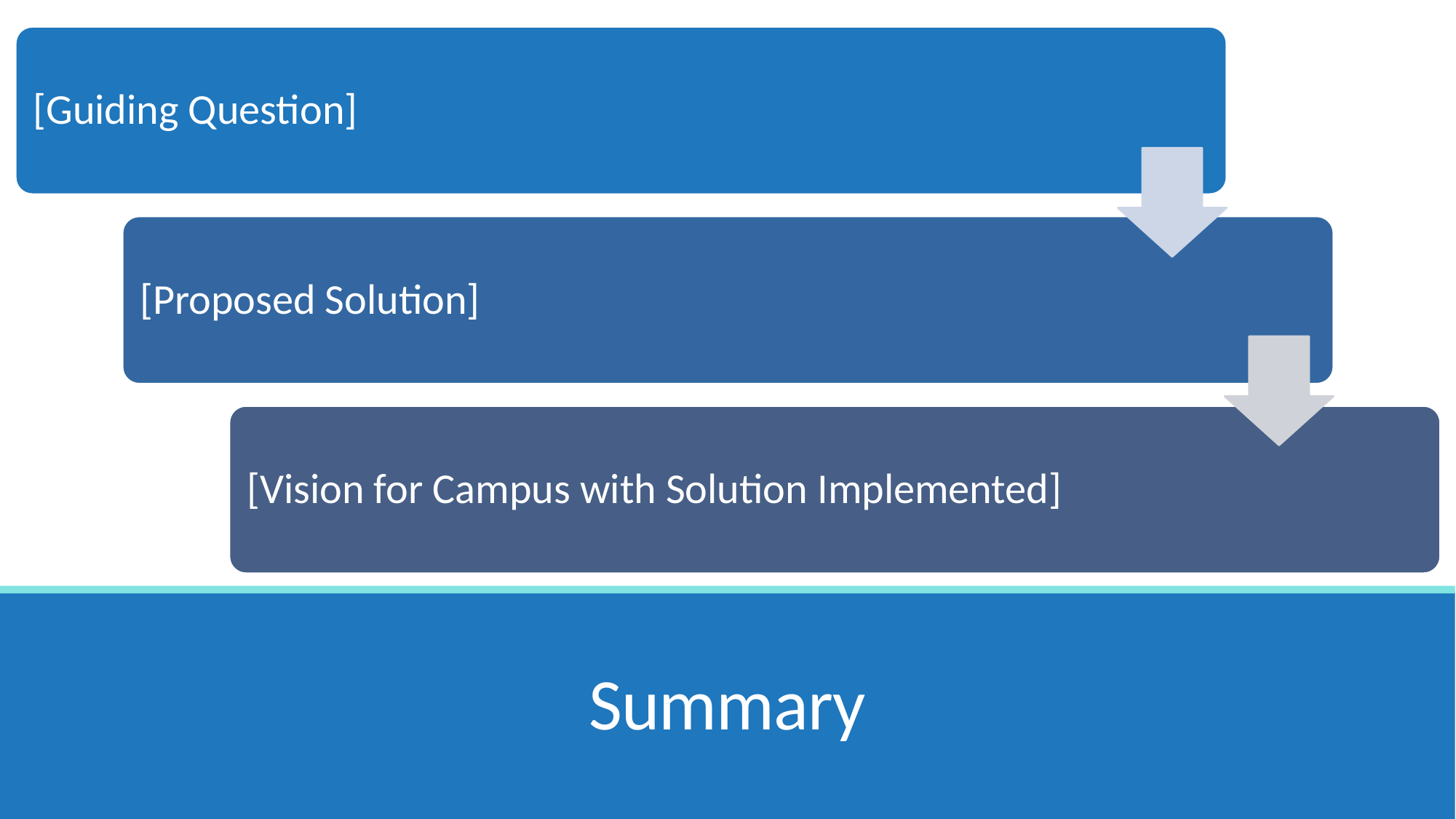

[Guiding Question]

[Proposed Solution]

[Vision for Campus with Solution Implemented]

# Summary